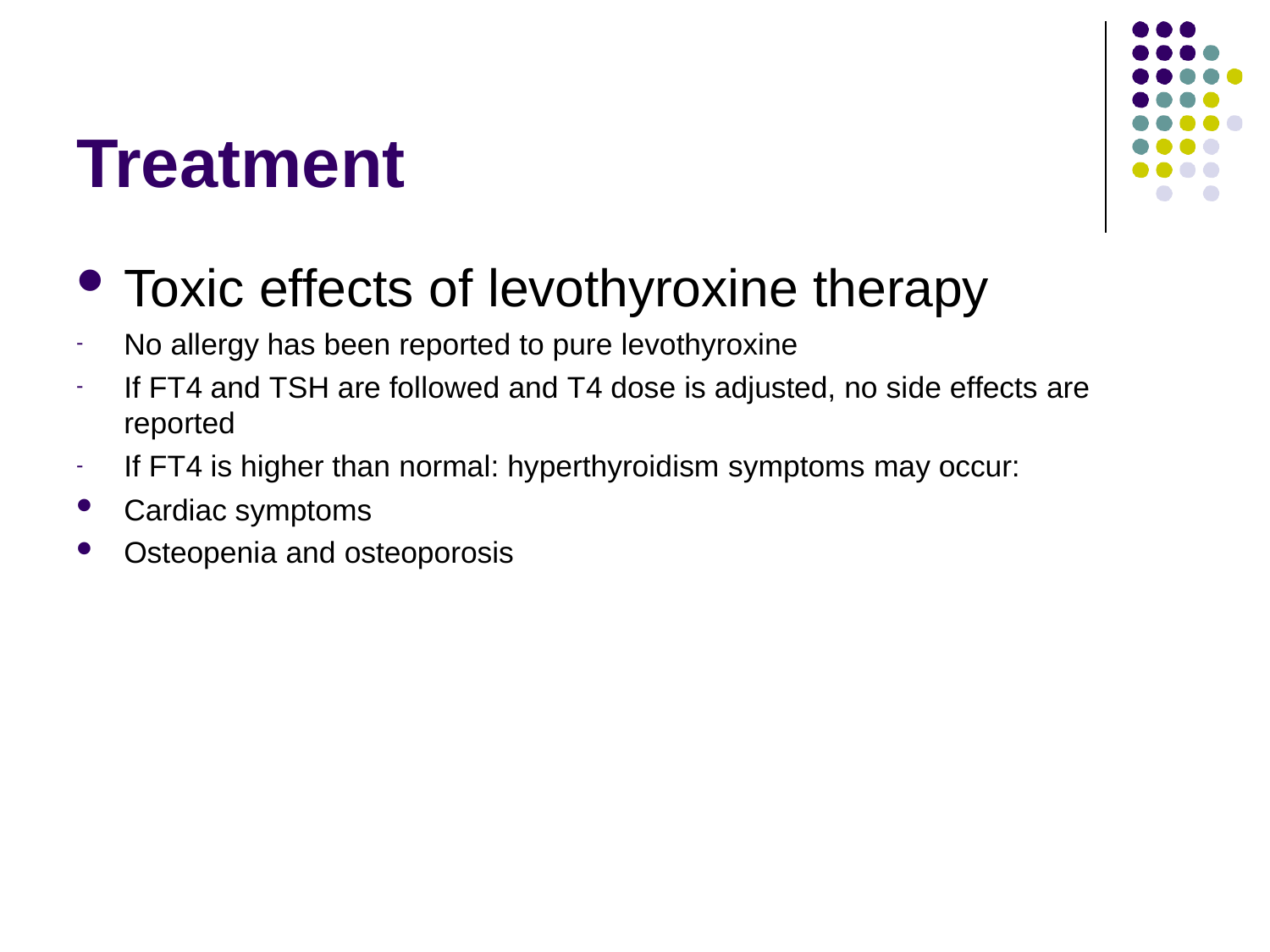

# Treatment
Toxic effects of levothyroxine therapy
No allergy has been reported to pure levothyroxine
If FT4 and TSH are followed and T4 dose is adjusted, no side effects are reported
If FT4 is higher than normal: hyperthyroidism symptoms may occur:
Cardiac symptoms
Osteopenia and osteoporosis